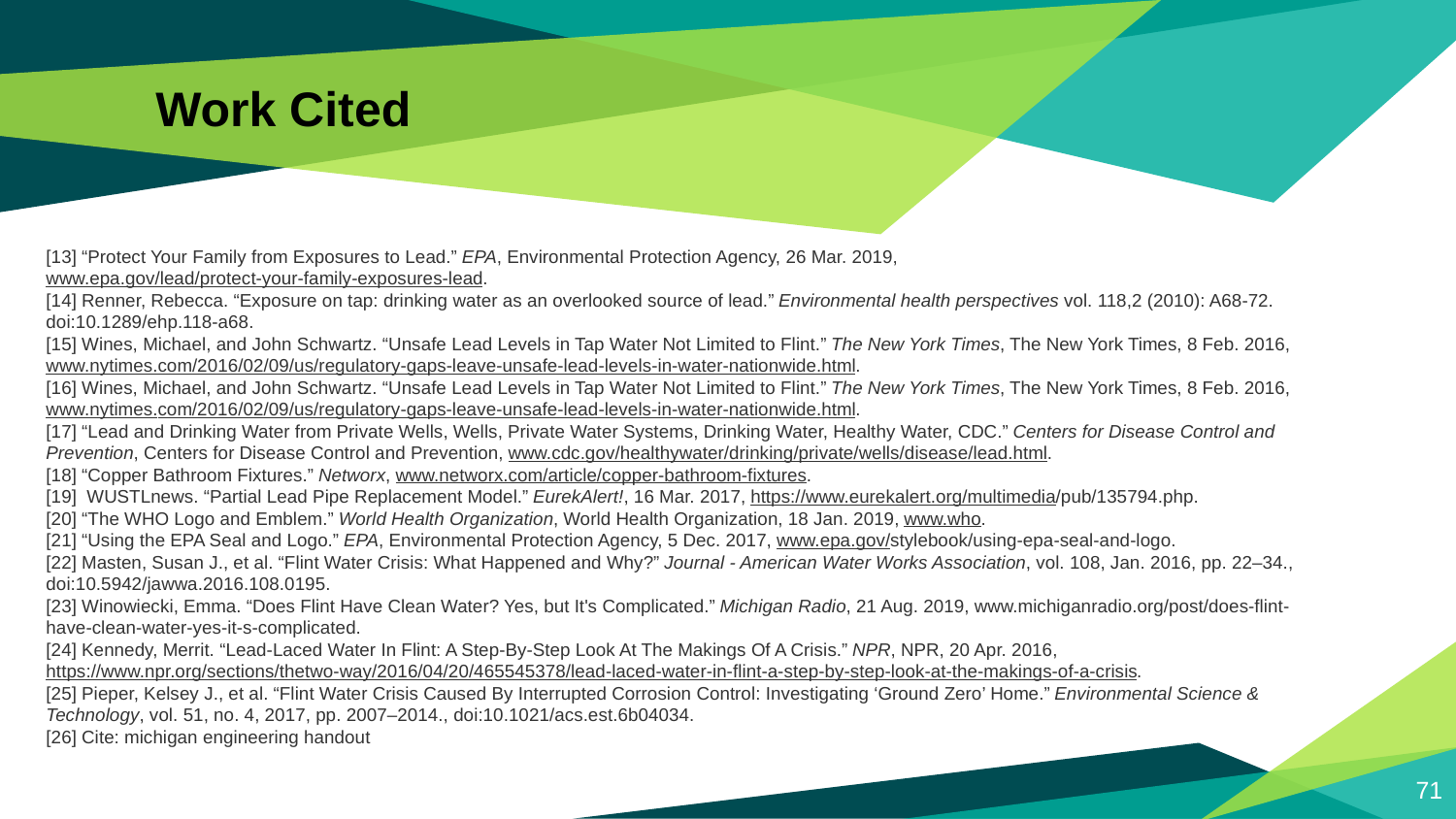

# Work Cited
[13] “Protect Your Family from Exposures to Lead.” EPA, Environmental Protection Agency, 26 Mar. 2019, www.epa.gov/lead/protect-your-family-exposures-lead.
[14] Renner, Rebecca. “Exposure on tap: drinking water as an overlooked source of lead.” Environmental health perspectives vol. 118,2 (2010): A68-72. doi:10.1289/ehp.118-a68.
[15] Wines, Michael, and John Schwartz. “Unsafe Lead Levels in Tap Water Not Limited to Flint.” The New York Times, The New York Times, 8 Feb. 2016, www.nytimes.com/2016/02/09/us/regulatory-gaps-leave-unsafe-lead-levels-in-water-nationwide.html.
[16] Wines, Michael, and John Schwartz. “Unsafe Lead Levels in Tap Water Not Limited to Flint.” The New York Times, The New York Times, 8 Feb. 2016, www.nytimes.
com/2016/02/09/us/regulatory-gaps-leave-unsafe-lead-levels-in-water-nationwide.html.
[17] “Lead and Drinking Water from Private Wells, Wells, Private Water Systems, Drinking Water, Healthy Water, CDC.” Centers for Disease Control and Prevention, Centers for Disease Control and Prevention, www.cdc.gov/healthywater/drinking/private/wells/disease/lead.html.
[18] “Copper Bathroom Fixtures.” Networx, www.networx.com/article/copper-bathroom-fixtures.
[19]  WUSTLnews. “Partial Lead Pipe Replacement Model.” EurekAlert!, 16 Mar. 2017, https://www.eurekalert.org/multimedia/pub/135794.php.
[20] “The WHO Logo and Emblem.” World Health Organization, World Health Organization, 18 Jan. 2019, www.who.
[21] “Using the EPA Seal and Logo.” EPA, Environmental Protection Agency, 5 Dec. 2017, www.epa.gov/stylebook/using-epa-seal-and-logo.
[22] Masten, Susan J., et al. “Flint Water Crisis: What Happened and Why?” Journal - American Water Works Association, vol. 108, Jan. 2016, pp. 22–34., doi:10.5942/jawwa.2016.108.0195.
[23] Winowiecki, Emma. “Does Flint Have Clean Water? Yes, but It's Complicated.” Michigan Radio, 21 Aug. 2019, www.michiganradio.org/post/does-flint-have-clean-water-yes-it-s-complicated.
[24] Kennedy, Merrit. “Lead-Laced Water In Flint: A Step-By-Step Look At The Makings Of A Crisis.” NPR, NPR, 20 Apr. 2016, https://www.npr.org/sections/thetwo-way/2016/04/20/465545378/lead-laced-water-in-flint-a-step-by-step-look-at-the-makings-of-a-crisis.
[25] Pieper, Kelsey J., et al. “Flint Water Crisis Caused By Interrupted Corrosion Control: Investigating ‘Ground Zero’ Home.” Environmental Science & Technology, vol. 51, no. 4, 2017, pp. 2007–2014., doi:10.1021/acs.est.6b04034.
[26] Cite: michigan engineering handout

71